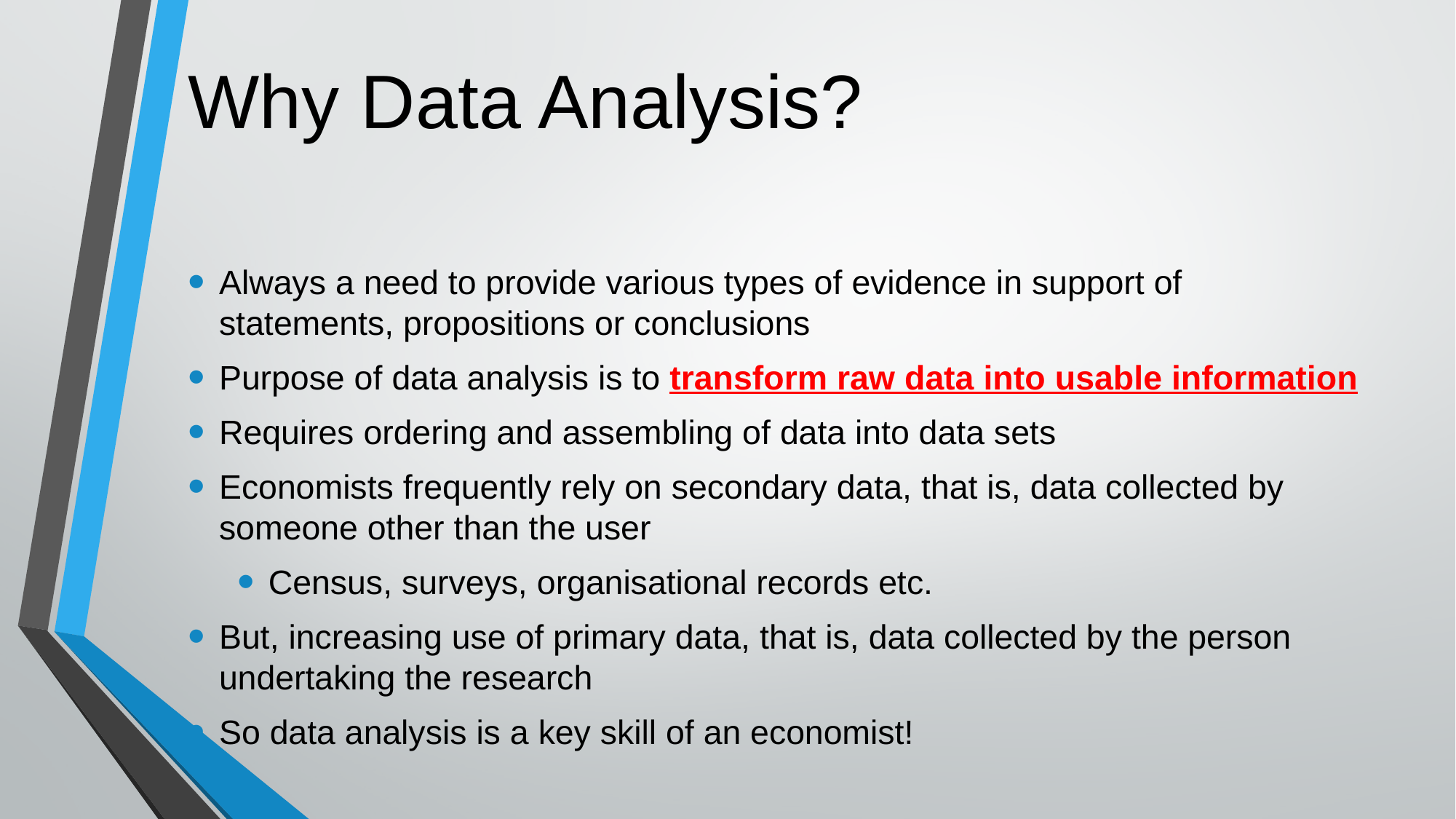

# Why Data Analysis?
Always a need to provide various types of evidence in support of statements, propositions or conclusions
Purpose of data analysis is to transform raw data into usable information
Requires ordering and assembling of data into data sets
Economists frequently rely on secondary data, that is, data collected by someone other than the user
Census, surveys, organisational records etc.
But, increasing use of primary data, that is, data collected by the person undertaking the research
So data analysis is a key skill of an economist!